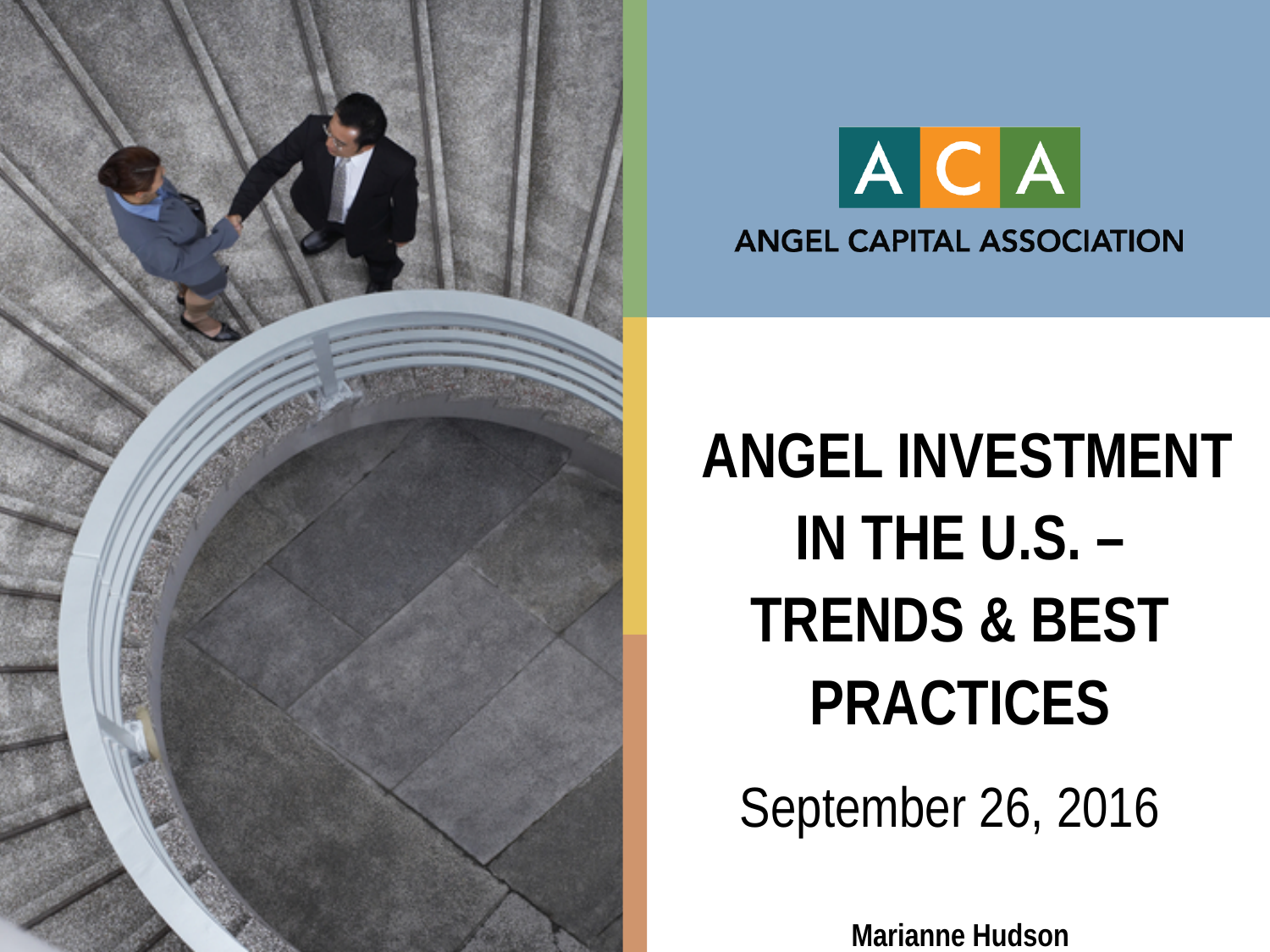

Angel investment in the U.S. – trends & best practices
September 26, 2016

Marianne Hudson